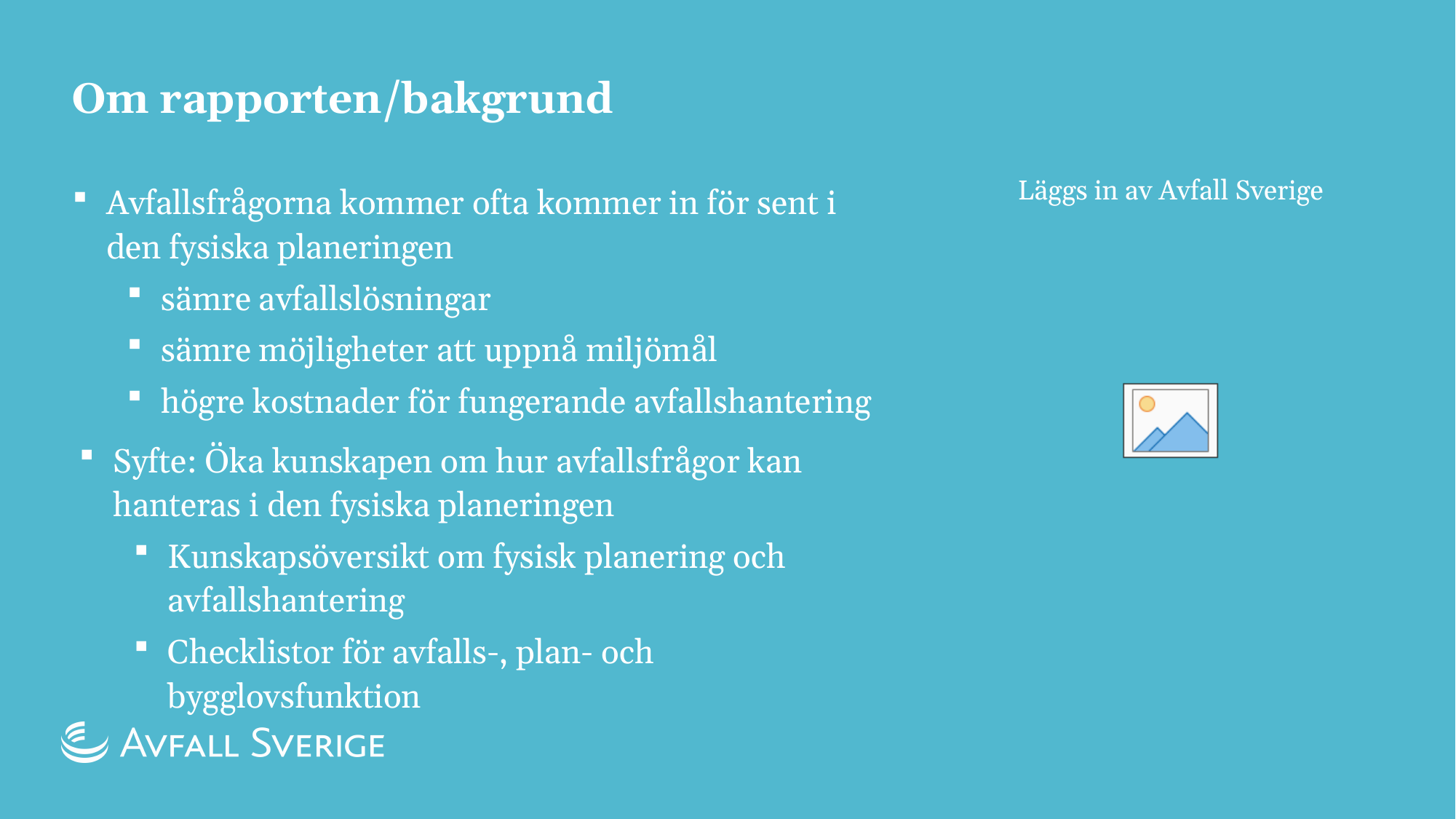

# Om rapporten/bakgrund

Avfallsfrågorna kommer ofta kommer in för sent i den fysiska planeringen
sämre avfallslösningar
sämre möjligheter att uppnå miljömål
högre kostnader för fungerande avfallshantering
Syfte: Öka kunskapen om hur avfallsfrågor kan hanteras i den fysiska planeringen
Kunskapsöversikt om fysisk planering och avfallshantering
Checklistor för avfalls-, plan- och bygglovsfunktion